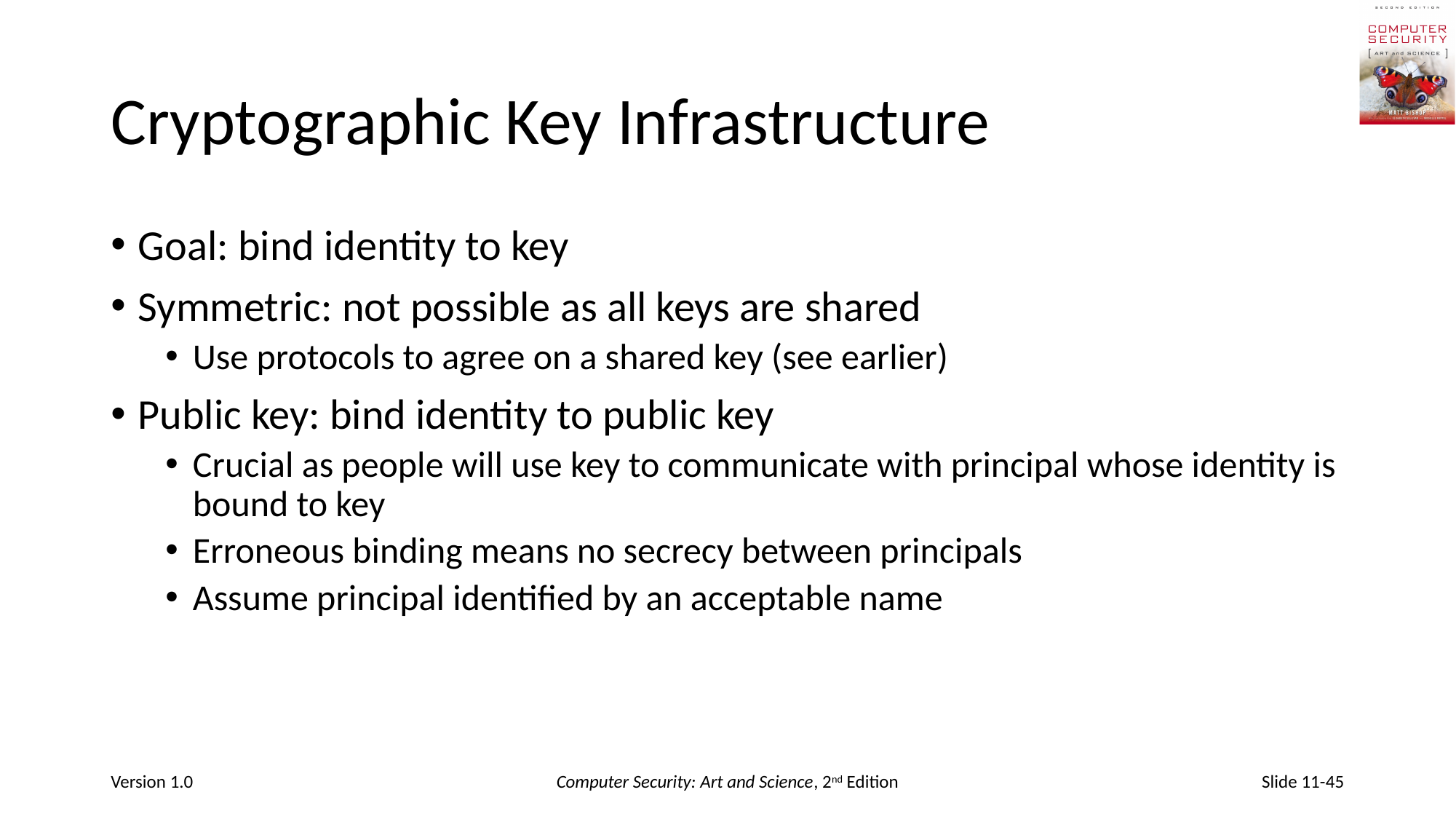

# Cryptographic Key Infrastructure
Goal: bind identity to key
Symmetric: not possible as all keys are shared
Use protocols to agree on a shared key (see earlier)
Public key: bind identity to public key
Crucial as people will use key to communicate with principal whose identity is bound to key
Erroneous binding means no secrecy between principals
Assume principal identified by an acceptable name
Version 1.0
Computer Security: Art and Science, 2nd Edition
Slide 11-45